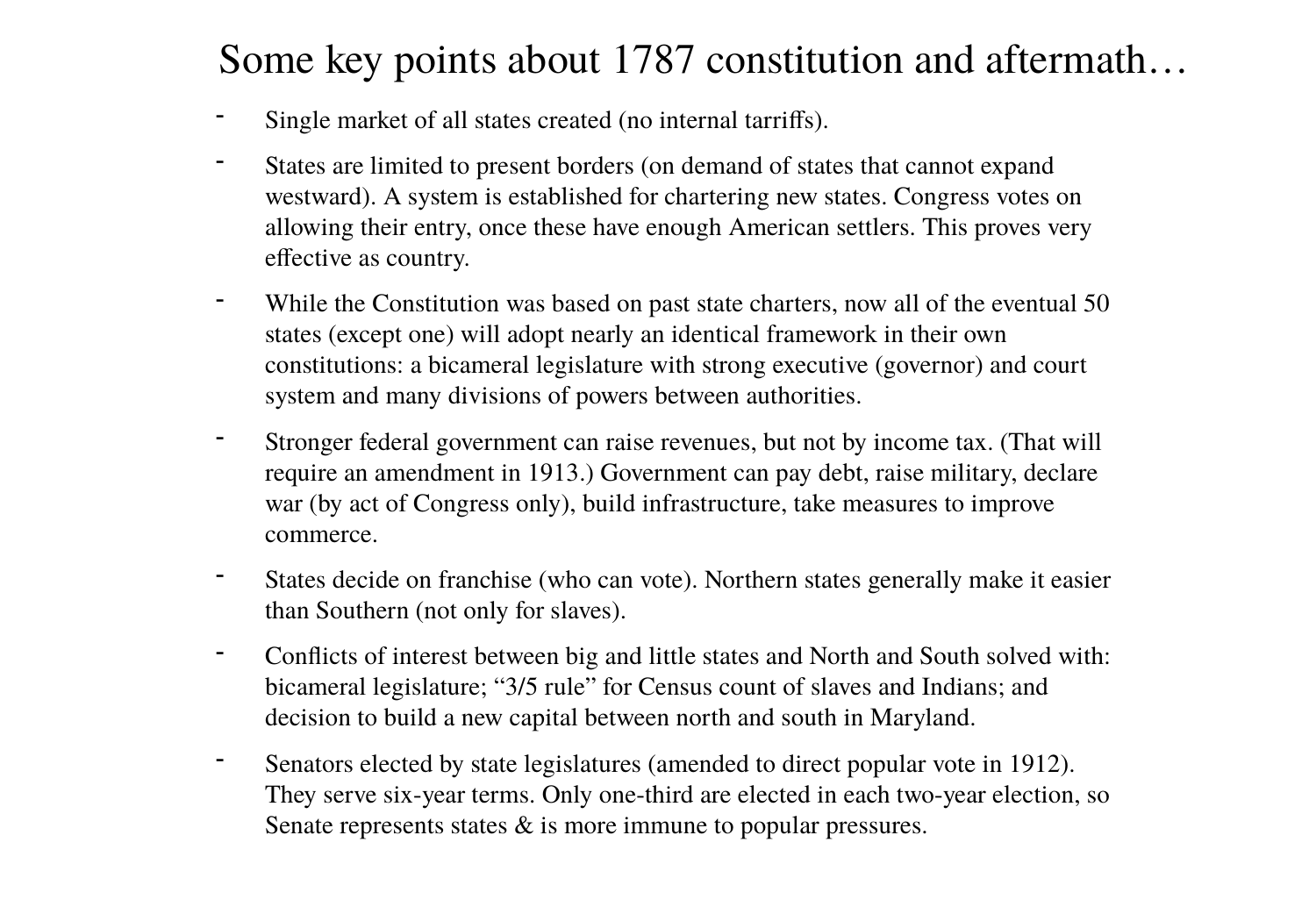

Some key points about 1787 constitution and aftermath…
Single market of all states created (no internal tarriffs).

States are limited to present borders (on demand of states that cannot expand westward). A system is established for chartering new states. Congress votes on allowing their entry, once these have enough American settlers. This proves very effective as country.

While the Constitution was based on past state charters, now all of the eventual 50 states (except one) will adopt nearly an identical framework in their own constitutions: a bicameral legislature with strong executive (governor) and court system and many divisions of powers between authorities.

Stronger federal government can raise revenues, but not by income tax. (That will require an amendment in 1913.) Government can pay debt, raise military, declare war (by act of Congress only), build infrastructure, take measures to improve commerce.

States decide on franchise (who can vote). Northern states generally make it easier than Southern (not only for slaves).

Conflicts of interest between big and little states and North and South solved with: bicameral legislature; “3/5 rule” for Census count of slaves and Indians; and decision to build a new capital between north and south in Maryland.

Senators elected by state legislatures (amended to direct popular vote in 1912). They serve six-year terms. Only one-third are elected in each two-year election, so Senate represents states & is more immune to popular pressures.